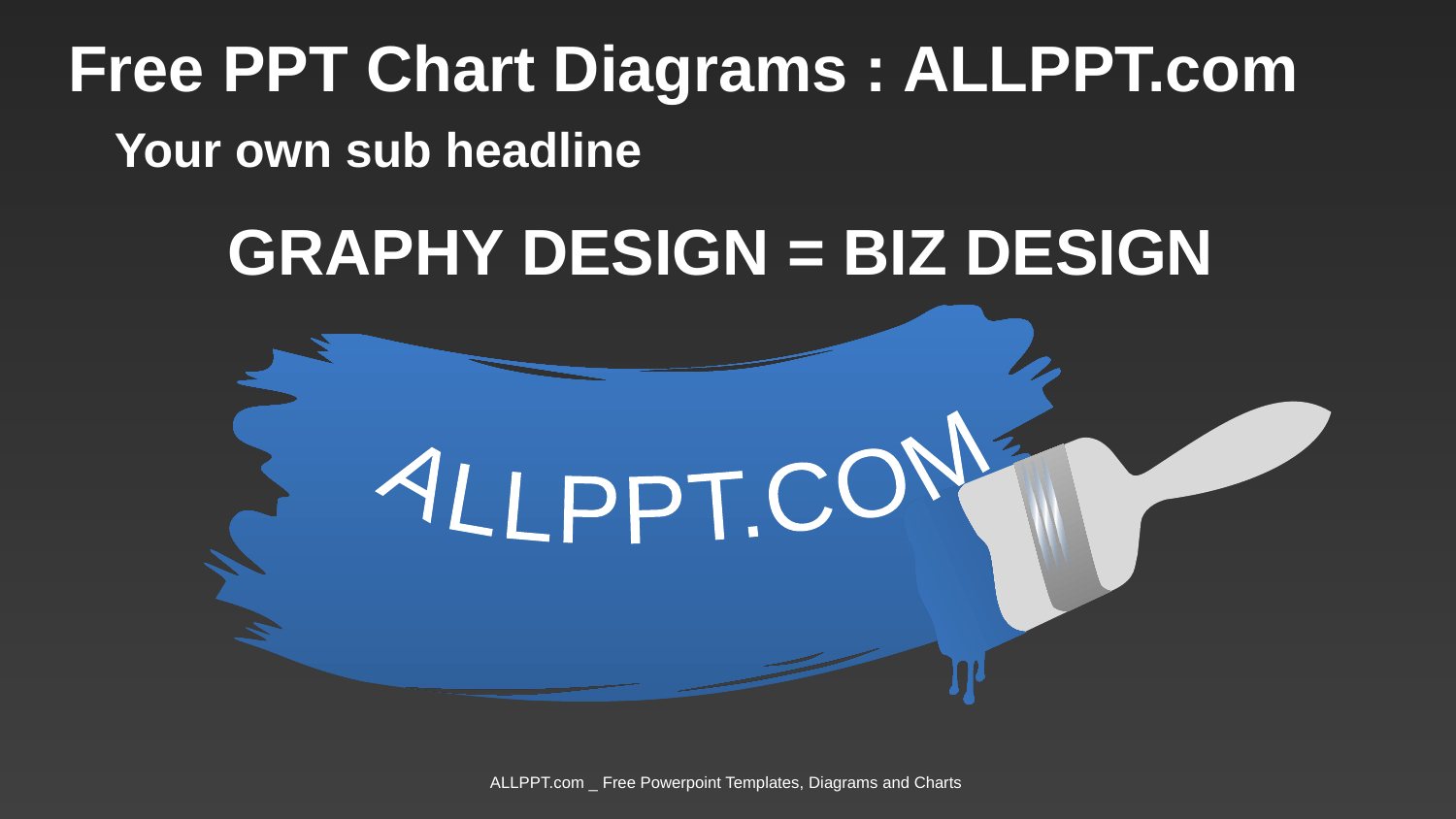

Free PPT Chart Diagrams : ALLPPT.com
Your own sub headline
GRAPHY DESIGN = BIZ DESIGN

ALLPPT.COM
ALLPPT.com _ Free Powerpoint Templates, Diagrams and Charts